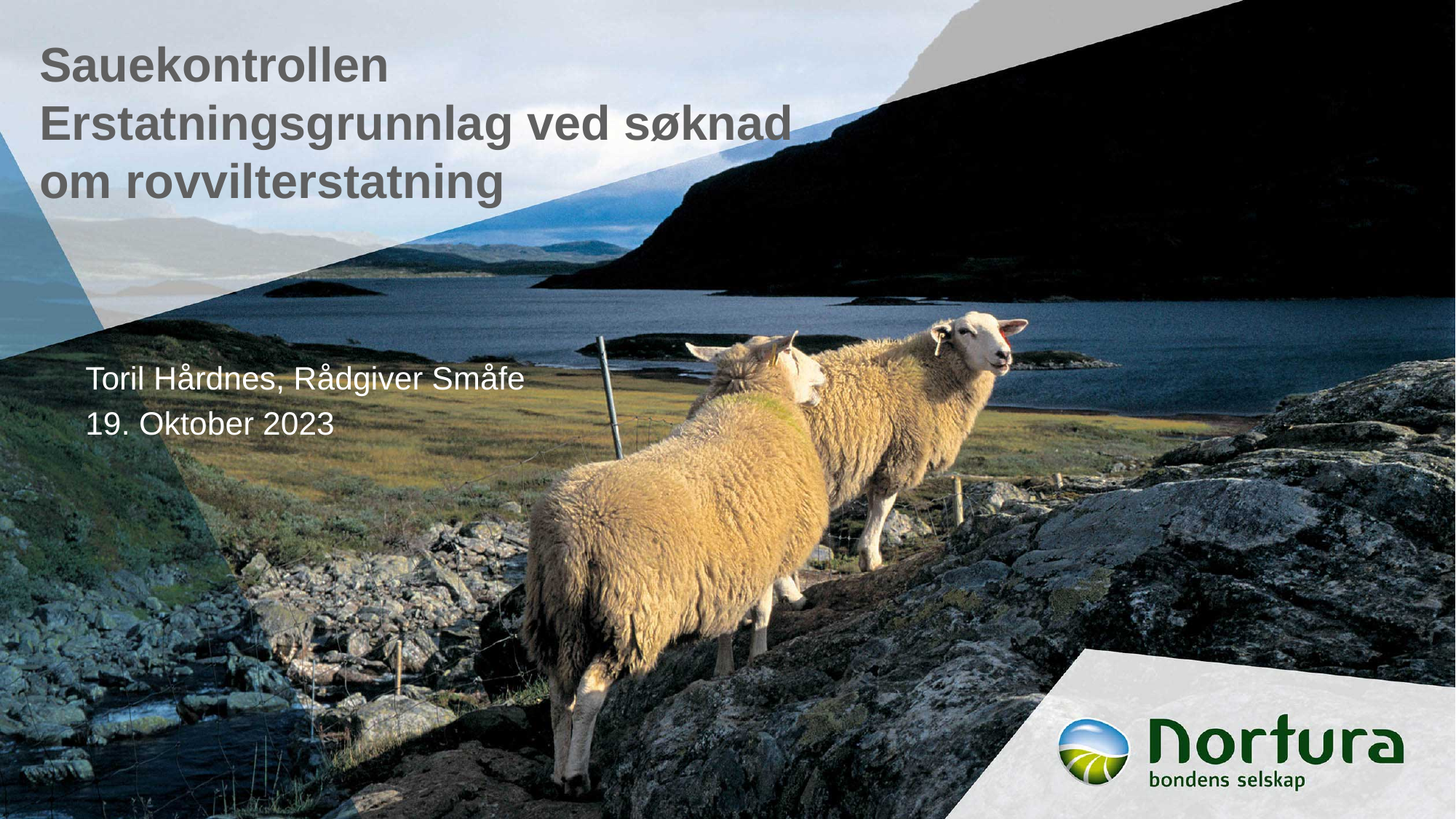

# Sauekontrollen Erstatningsgrunnlag ved søknad om rovvilterstatning
Toril Hårdnes, Rådgiver Småfe
19. Oktober 2023